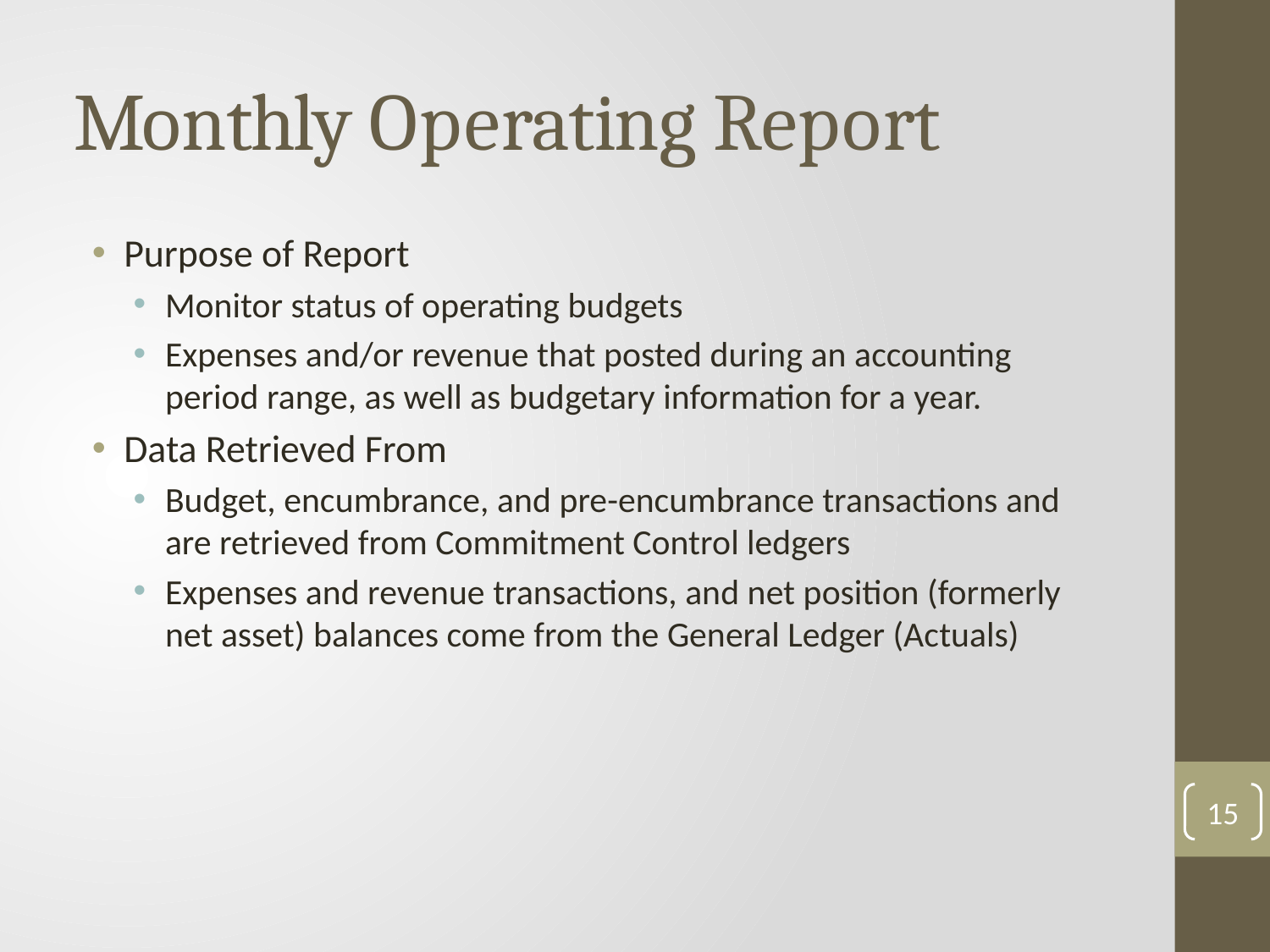

# Monthly Operating Report
Purpose of Report
Monitor status of operating budgets
Expenses and/or revenue that posted during an accounting period range, as well as budgetary information for a year.
Data Retrieved From
Budget, encumbrance, and pre-encumbrance transactions and are retrieved from Commitment Control ledgers
Expenses and revenue transactions, and net position (formerly net asset) balances come from the General Ledger (Actuals)
15